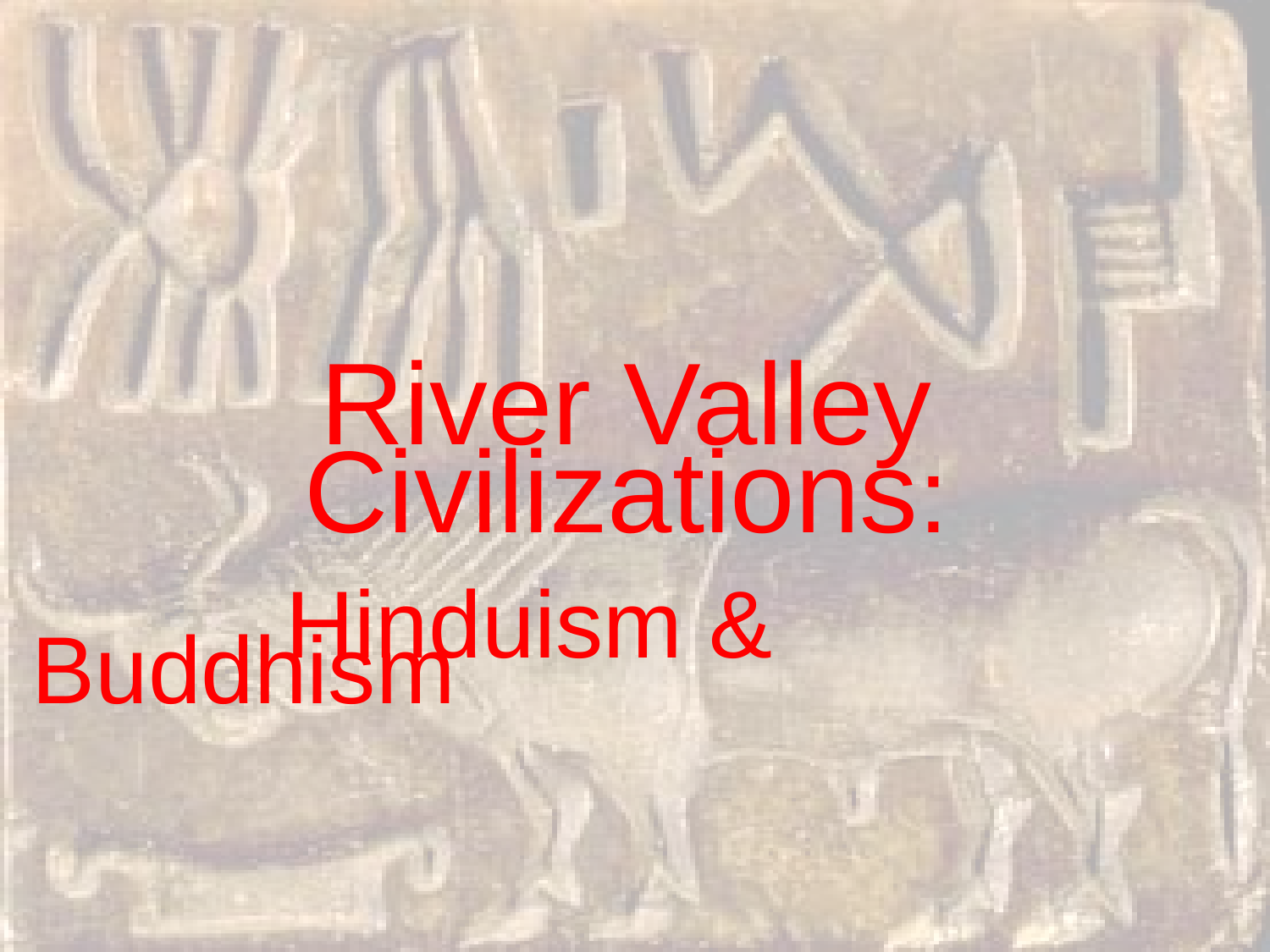

# River Valley Civilizations:
		Hinduism & Buddhism